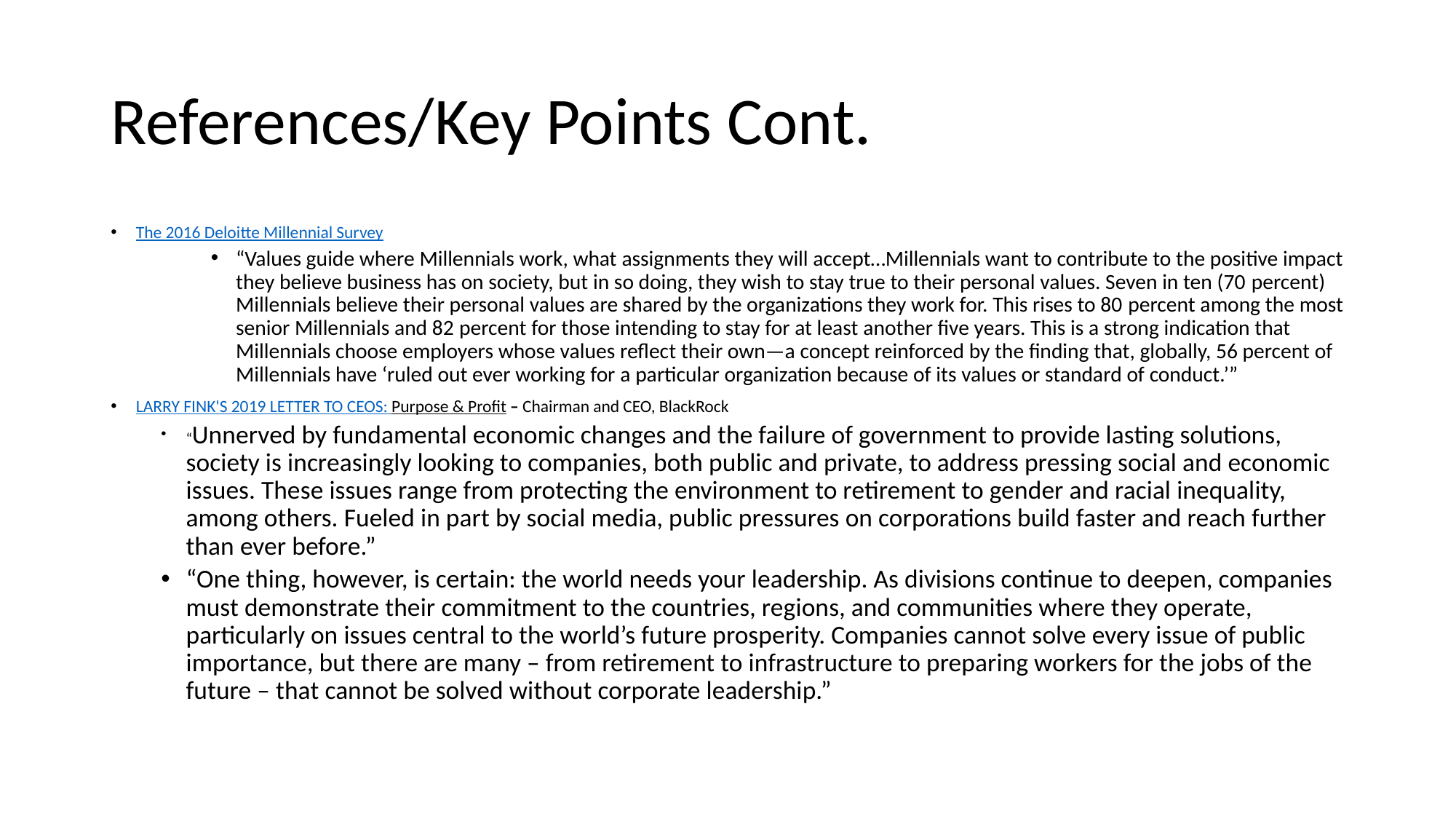

# References/Key Points Cont.
The 2016 Deloitte Millennial Survey
“Values guide where Millennials work, what assignments they will accept…Millennials want to contribute to the positive impact they believe business has on society, but in so doing, they wish to stay true to their personal values. Seven in ten (70 percent) Millennials believe their personal values are shared by the organizations they work for. This rises to 80 percent among the most senior Millennials and 82 percent for those intending to stay for at least another five years. This is a strong indication that Millennials choose employers whose values reflect their own—a concept reinforced by the finding that, globally, 56 percent of Millennials have ‘ruled out ever working for a particular organization because of its values or standard of conduct.’”
LARRY FINK'S 2019 LETTER TO CEOS: Purpose & Profit – Chairman and CEO, BlackRock
“Unnerved by fundamental economic changes and the failure of government to provide lasting solutions, society is increasingly looking to companies, both public and private, to address pressing social and economic issues. These issues range from protecting the environment to retirement to gender and racial inequality, among others. Fueled in part by social media, public pressures on corporations build faster and reach further than ever before.”
“One thing, however, is certain: the world needs your leadership. As divisions continue to deepen, companies must demonstrate their commitment to the countries, regions, and communities where they operate, particularly on issues central to the world’s future prosperity. Companies cannot solve every issue of public importance, but there are many – from retirement to infrastructure to preparing workers for the jobs of the future – that cannot be solved without corporate leadership.”